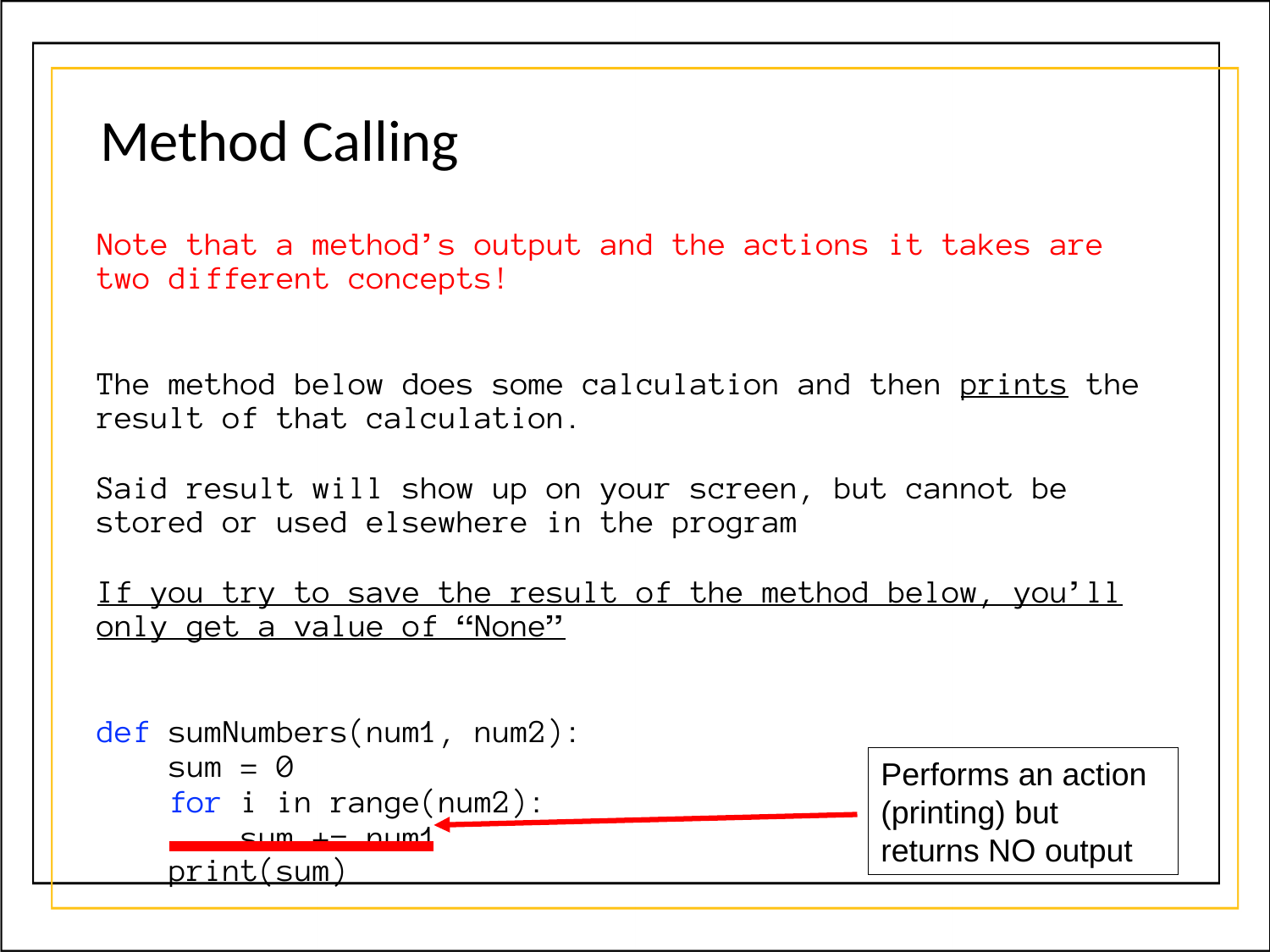

# Method Calling
Note that a method’s output and the actions it takes are two different concepts!

The method below does some calculation and then prints the result of that calculation.

Said result will show up on your screen, but cannot be stored or used elsewhere in the program

If you try to save the result of the method below, you’ll only get a value of “None”

def sumNumbers(num1, num2):
    sum = 0
    for i in range(num2):
        sum += num1
    print(sum)
Performs an action (printing) but returns NO output